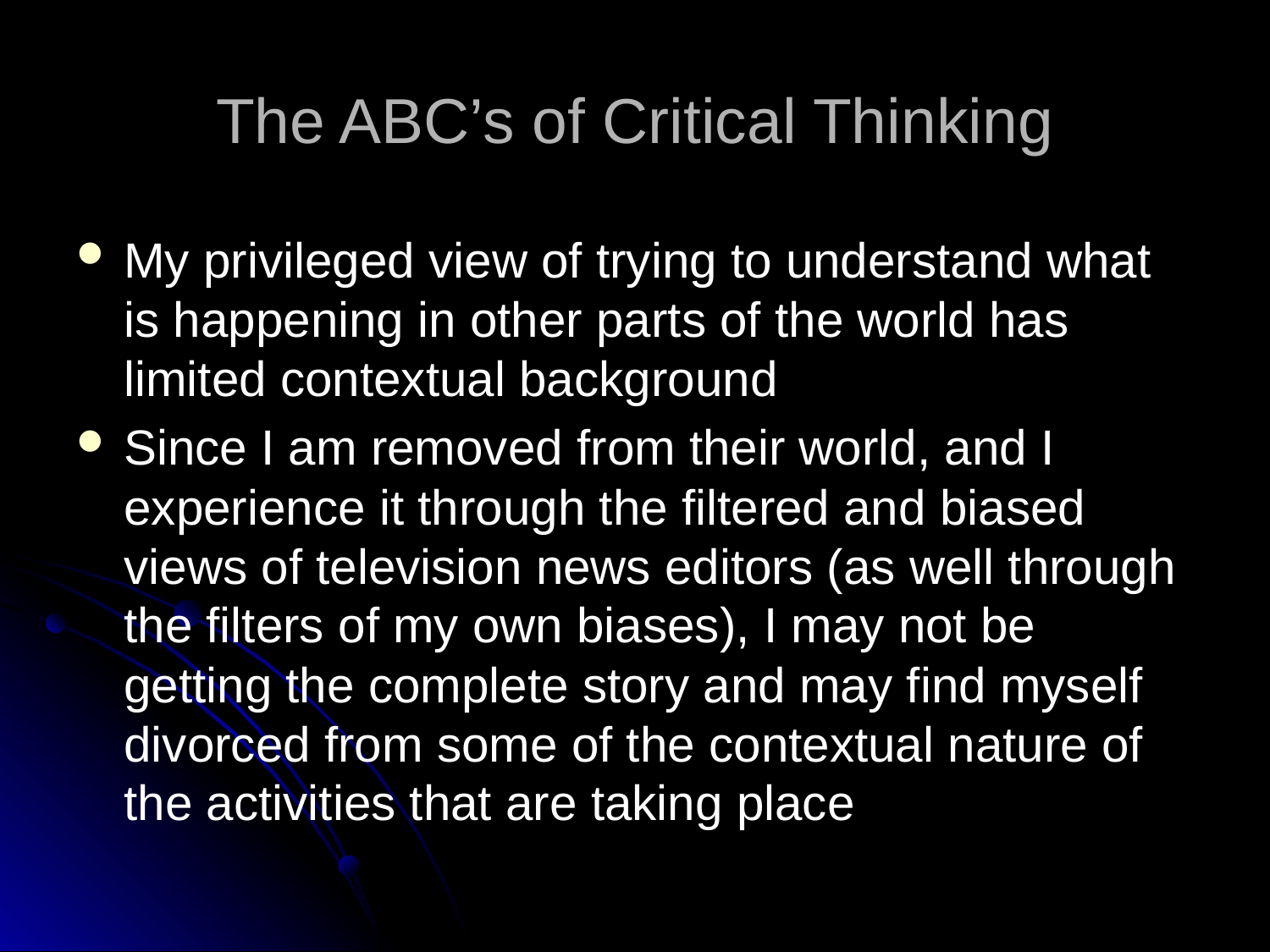

# The ABC’s of Critical Thinking
My privileged view of trying to understand what is happening in other parts of the world has limited contextual background
Since I am removed from their world, and I experience it through the filtered and biased views of television news editors (as well through the filters of my own biases), I may not be getting the complete story and may find myself divorced from some of the contextual nature of the activities that are taking place